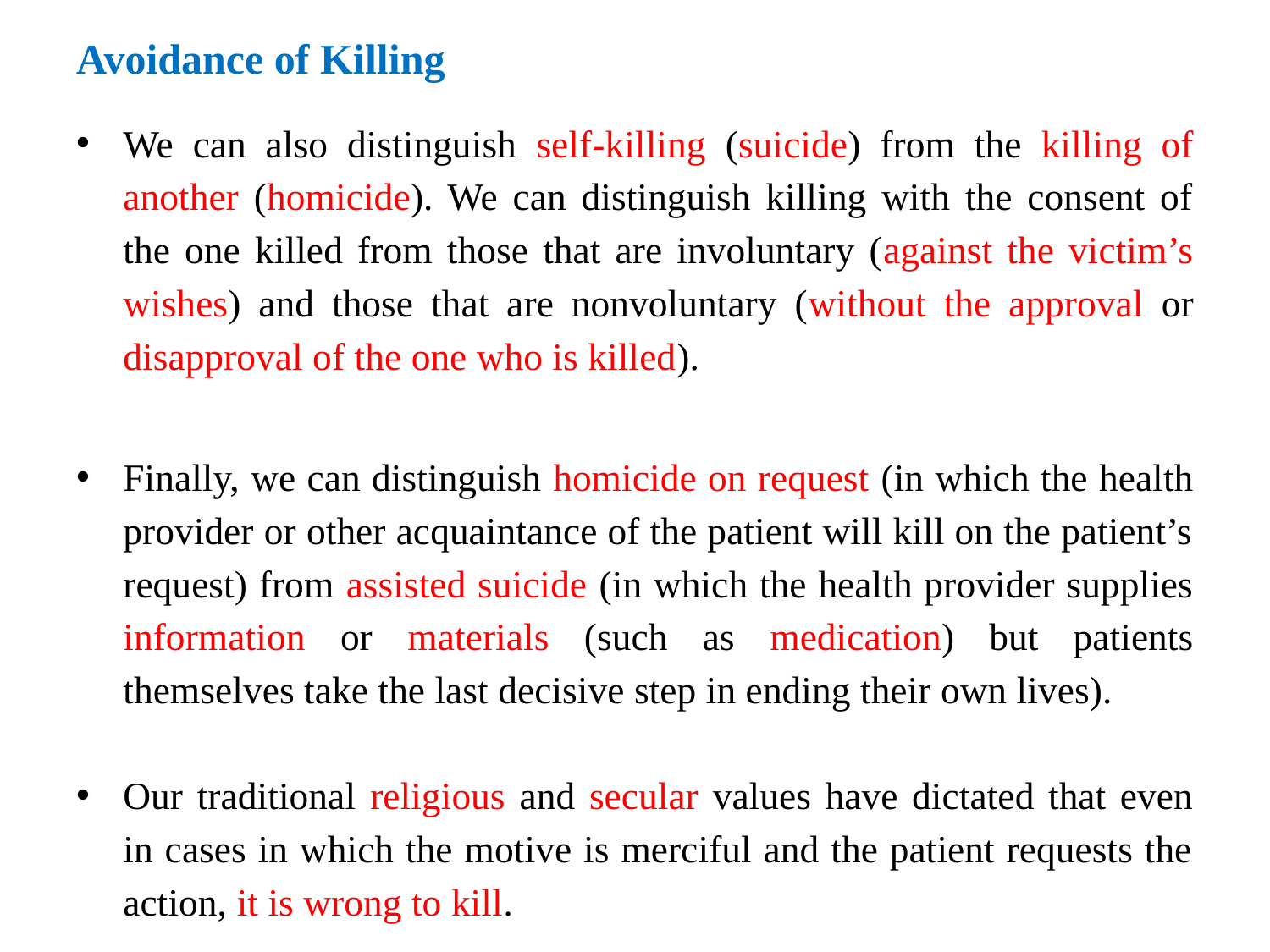

# Avoidance of Killing
We can also distinguish self-killing (suicide) from the killing of another (homicide). We can distinguish killing with the consent of the one killed from those that are involuntary (against the victim’s wishes) and those that are nonvoluntary (without the approval or disapproval of the one who is killed).

Finally, we can distinguish homicide on request (in which the health provider or other acquaintance of the patient will kill on the patient’s request) from assisted suicide (in which the health provider supplies information or materials (such as medication) but patients themselves take the last decisive step in ending their own lives).

Our traditional religious and secular values have dictated that even in cases in which the motive is merciful and the patient requests the action, it is wrong to kill.